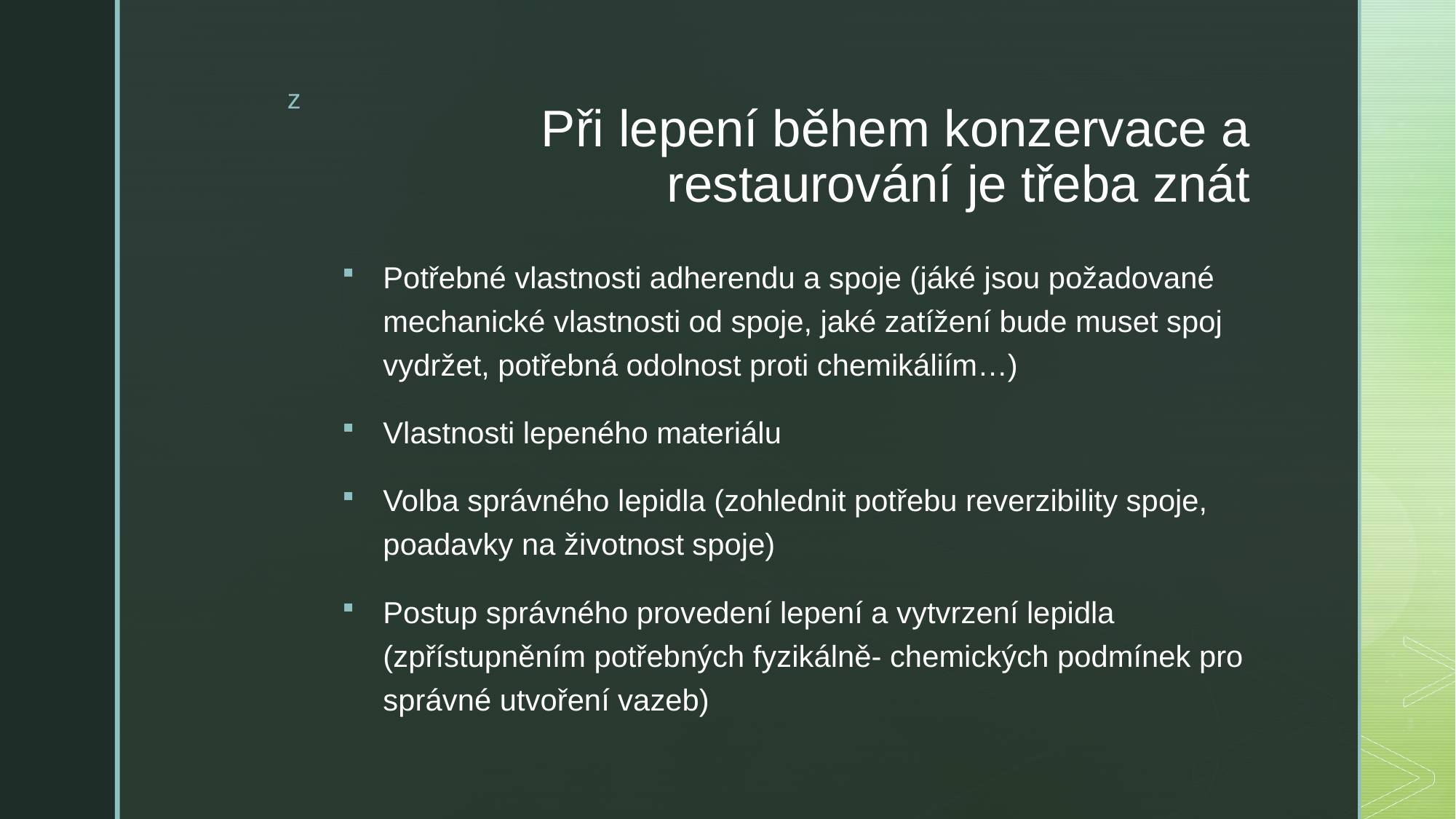

# Při lepení během konzervace a restaurování je třeba znát
Potřebné vlastnosti adherendu a spoje (jáké jsou požadované mechanické vlastnosti od spoje, jaké zatížení bude muset spoj vydržet, potřebná odolnost proti chemikáliím…)
Vlastnosti lepeného materiálu
Volba správného lepidla (zohlednit potřebu reverzibility spoje, poadavky na životnost spoje)
Postup správného provedení lepení a vytvrzení lepidla (zpřístupněním potřebných fyzikálně- chemických podmínek pro správné utvoření vazeb)